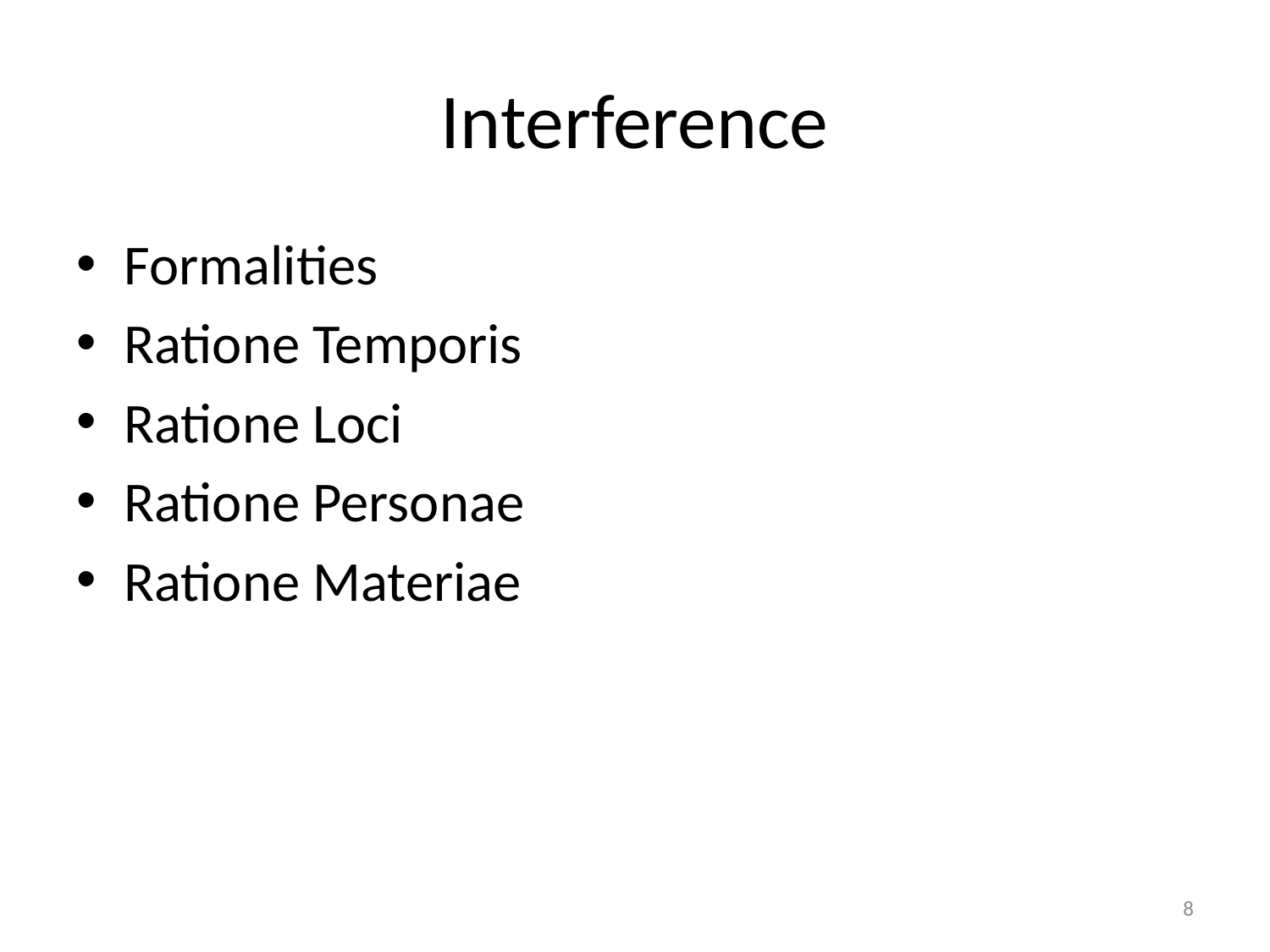

# Interference
Formalities
Ratione Temporis
Ratione Loci
Ratione Personae
Ratione Materiae
8